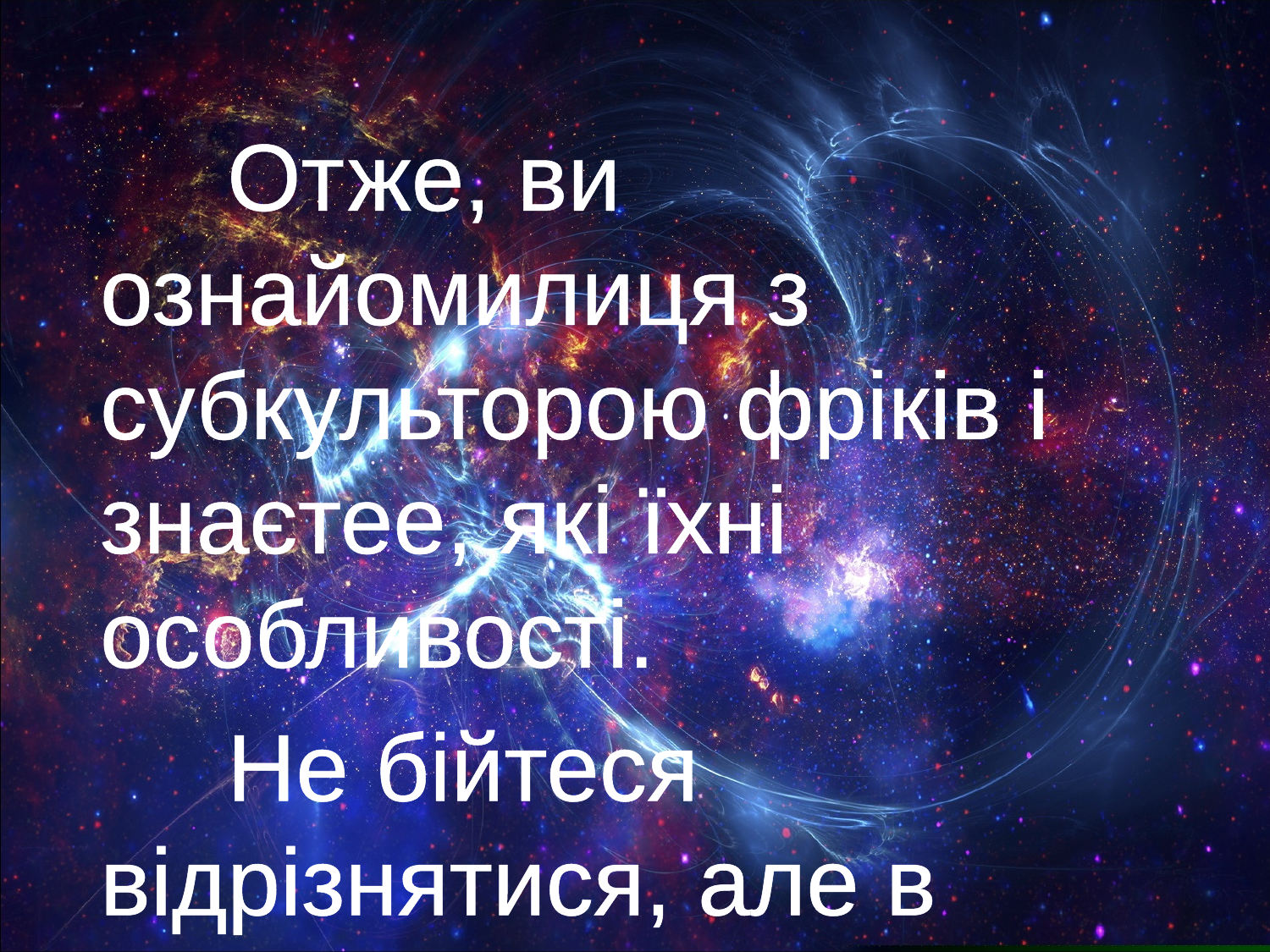

Отже, ви ознайомилиця з субкульторою фріків і знаєтее, які їхні особливості.
		Не бійтеся відрізнятися, але в розумних межах!